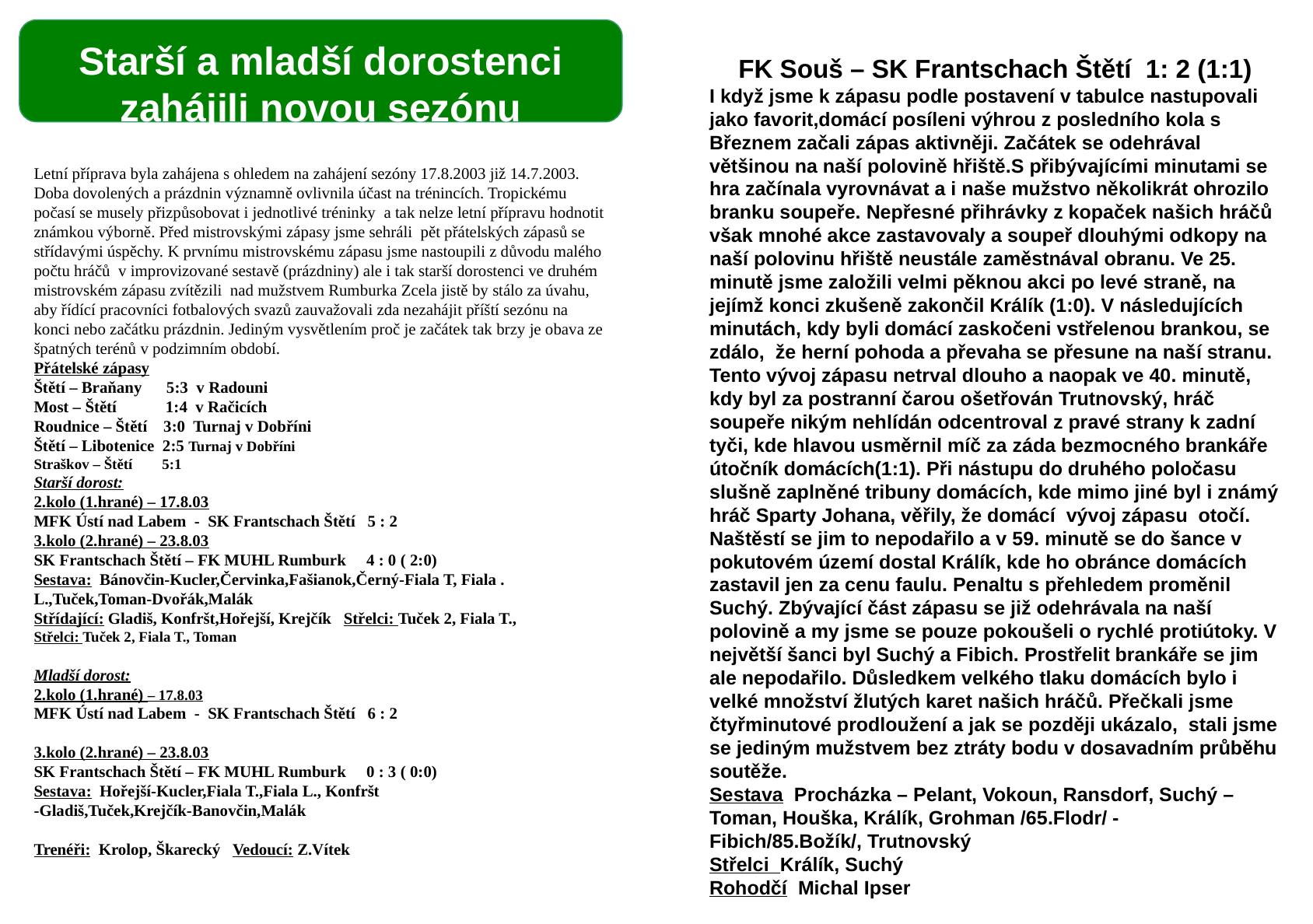

Starší a mladší dorostenci zahájili novou sezónu
FK Souš – SK Frantschach Štětí  1: 2 (1:1)
I když jsme k zápasu podle postavení v tabulce nastupovali jako favorit,domácí posíleni výhrou z posledního kola s Březnem začali zápas aktivněji. Začátek se odehrával většinou na naší polovině hřiště.S přibývajícími minutami se hra začínala vyrovnávat a i naše mužstvo několikrát ohrozilo branku soupeře. Nepřesné přihrávky z kopaček našich hráčů však mnohé akce zastavovaly a soupeř dlouhými odkopy na naší polovinu hřiště neustále zaměstnával obranu. Ve 25. minutě jsme založili velmi pěknou akci po levé straně, na jejímž konci zkušeně zakončil Králík (1:0). V následujících minutách, kdy byli domácí zaskočeni vstřelenou brankou, se zdálo,  že herní pohoda a převaha se přesune na naší stranu. Tento vývoj zápasu netrval dlouho a naopak ve 40. minutě, kdy byl za postranní čarou ošetřován Trutnovský, hráč soupeře nikým nehlídán odcentroval z pravé strany k zadní tyči, kde hlavou usměrnil míč za záda bezmocného brankáře útočník domácích(1:1). Při nástupu do druhého poločasu slušně zaplněné tribuny domácích, kde mimo jiné byl i známý hráč Sparty Johana, věřily, že domácí  vývoj zápasu  otočí. Naštěstí se jim to nepodařilo a v 59. minutě se do šance v pokutovém území dostal Králík, kde ho obránce domácích zastavil jen za cenu faulu. Penaltu s přehledem proměnil Suchý. Zbývající část zápasu se již odehrávala na naší polovině a my jsme se pouze pokoušeli o rychlé protiútoky. V největší šanci byl Suchý a Fibich. Prostřelit brankáře se jim ale nepodařilo. Důsledkem velkého tlaku domácích bylo i velké množství žlutých karet našich hráčů. Přečkali jsme  čtyřminutové prodloužení a jak se později ukázalo,  stali jsme se jediným mužstvem bez ztráty bodu v dosavadním průběhu soutěže.
Sestava  Procházka – Pelant, Vokoun, Ransdorf, Suchý – Toman, Houška, Králík, Grohman /65.Flodr/ -  Fibich/85.Božík/, Trutnovský
Střelci  Králík, Suchý
Rohodčí  Michal Ipser
Letní příprava byla zahájena s ohledem na zahájení sezóny 17.8.2003 již 14.7.2003. Doba dovolených a prázdnin významně ovlivnila účast na trénincích. Tropickému počasí se musely přizpůsobovat i jednotlivé tréninky  a tak nelze letní přípravu hodnotit známkou výborně. Před mistrovskými zápasy jsme sehráli  pět přátelských zápasů se střídavými úspěchy. K prvnímu mistrovskému zápasu jsme nastoupili z důvodu malého počtu hráčů  v improvizované sestavě (prázdniny) ale i tak starší dorostenci ve druhém mistrovském zápasu zvítězili  nad mužstvem Rumburka Zcela jistě by stálo za úvahu, aby řídící pracovníci fotbalových svazů zauvažovali zda nezahájit příští sezónu na konci nebo začátku prázdnin. Jediným vysvětlením proč je začátek tak brzy je obava ze špatných terénů v podzimním období.
Přátelské zápasy
Štětí – Braňany      5:3  v Radouni
Most – Štětí            1:4  v Račicích
Roudnice – Štětí    3:0  Turnaj v Dobříni
Štětí – Libotenice  2:5 Turnaj v Dobříni
Straškov – Štětí        5:1
Starší dorost:
2.kolo (1.hrané) – 17.8.03
MFK Ústí nad Labem  -  SK Frantschach Štětí   5 : 2
3.kolo (2.hrané) – 23.8.03
SK Frantschach Štětí – FK MUHL Rumburk     4 : 0 ( 2:0)
Sestava:  Bánovčin-Kucler,Červinka,Fašianok,Černý-Fiala T, Fiala . L.,Tuček,Toman-Dvořák,Malák
Střídající: Gladiš, Konfršt,Hořejší, Krejčík   Střelci: Tuček 2, Fiala T.,
Střelci: Tuček 2, Fiala T., Toman

Mladší dorost:
2.kolo (1.hrané) – 17.8.03
MFK Ústí nad Labem  -  SK Frantschach Štětí   6 : 2

3.kolo (2.hrané) – 23.8.03
SK Frantschach Štětí – FK MUHL Rumburk     0 : 3 ( 0:0)
Sestava:  Hořejší-Kucler,Fiala T.,Fiala L., Konfršt
-Gladiš,Tuček,Krejčík-Banovčin,Malák

Trenéři:  Krolop, Škarecký   Vedoucí: Z.Vítek